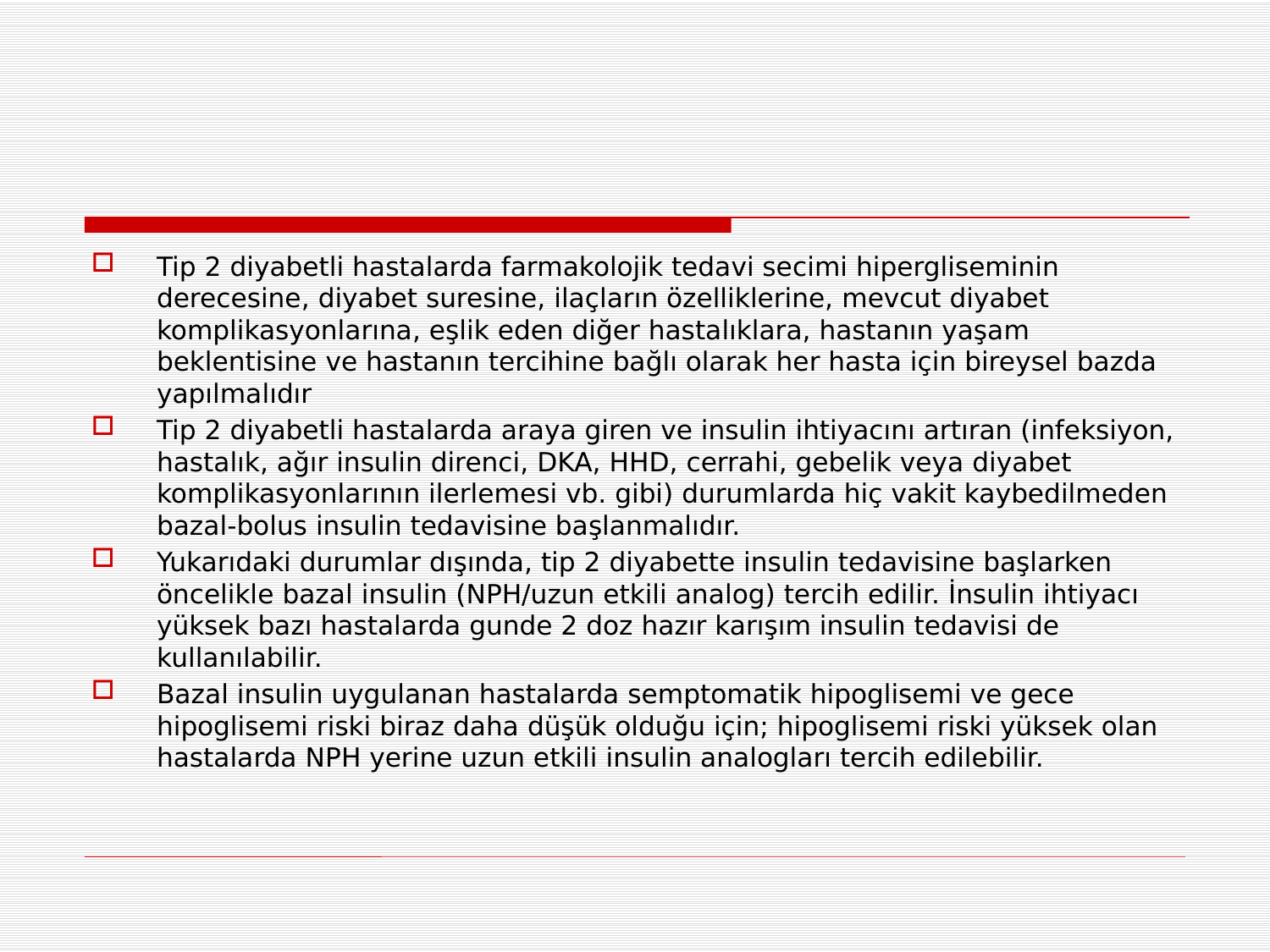

#
Tip 2 diyabetli hastalarda farmakolojik tedavi secimi hipergliseminin derecesine, diyabet suresine, ilaçların özelliklerine, mevcut diyabet komplikasyonlarına, eşlik eden diğer hastalıklara, hastanın yaşam beklentisine ve hastanın tercihine bağlı olarak her hasta için bireysel bazda yapılmalıdır
Tip 2 diyabetli hastalarda araya giren ve insulin ihtiyacını artıran (infeksiyon, hastalık, ağır insulin direnci, DKA, HHD, cerrahi, gebelik veya diyabet komplikasyonlarının ilerlemesi vb. gibi) durumlarda hiç vakit kaybedilmeden bazal-bolus insulin tedavisine başlanmalıdır.
Yukarıdaki durumlar dışında, tip 2 diyabette insulin tedavisine başlarken öncelikle bazal insulin (NPH/uzun etkili analog) tercih edilir. İnsulin ihtiyacı yüksek bazı hastalarda gunde 2 doz hazır karışım insulin tedavisi de kullanılabilir.
Bazal insulin uygulanan hastalarda semptomatik hipoglisemi ve gece hipoglisemi riski biraz daha düşük olduğu için; hipoglisemi riski yüksek olan hastalarda NPH yerine uzun etkili insulin analogları tercih edilebilir.